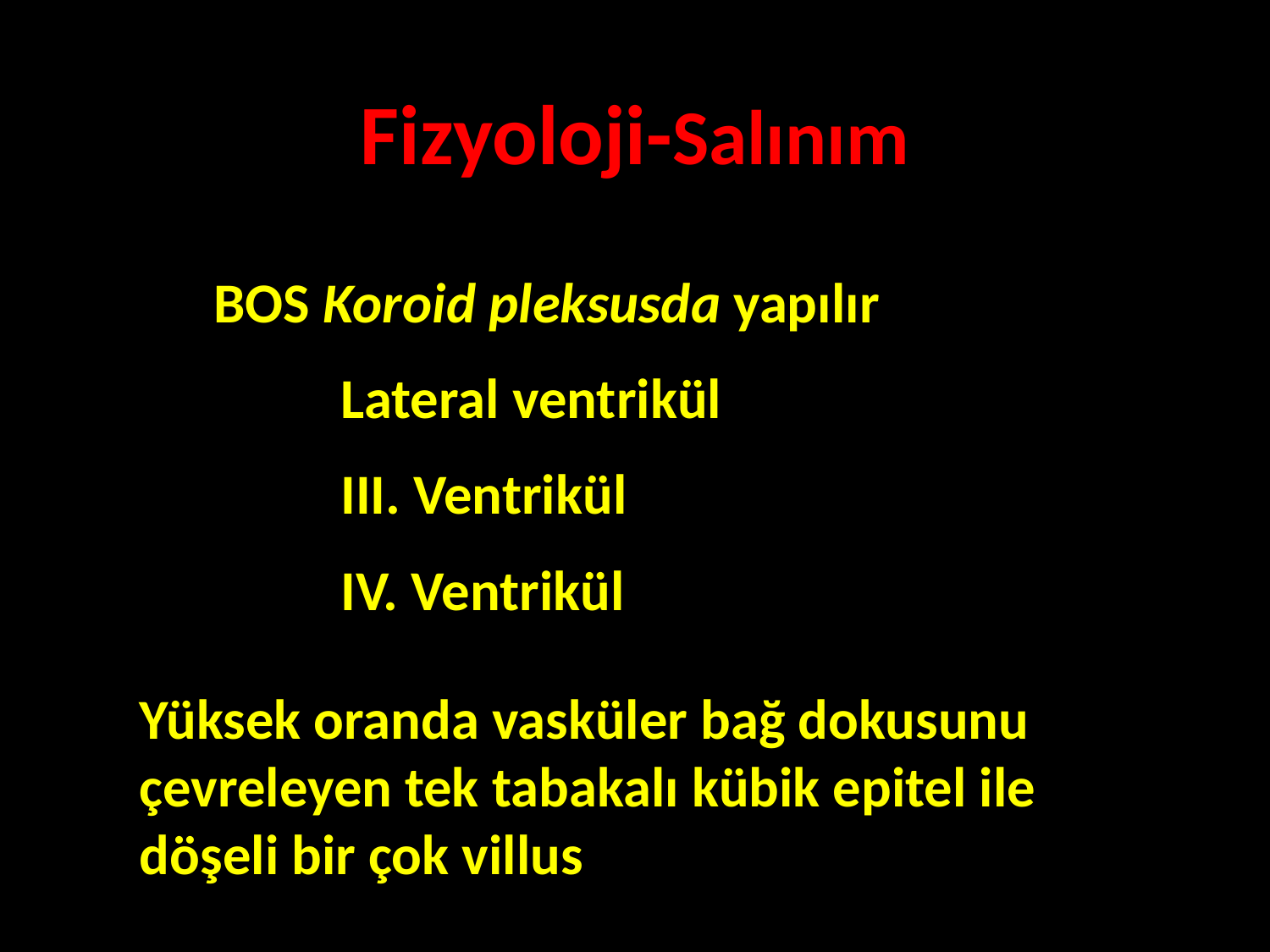

Fizyoloji-Salınım
BOS Koroid pleksusda yapılır
	Lateral ventrikül
	III. Ventrikül
	IV. Ventrikül
Yüksek oranda vasküler bağ dokusunu çevreleyen tek tabakalı kübik epitel ile döşeli bir çok villus